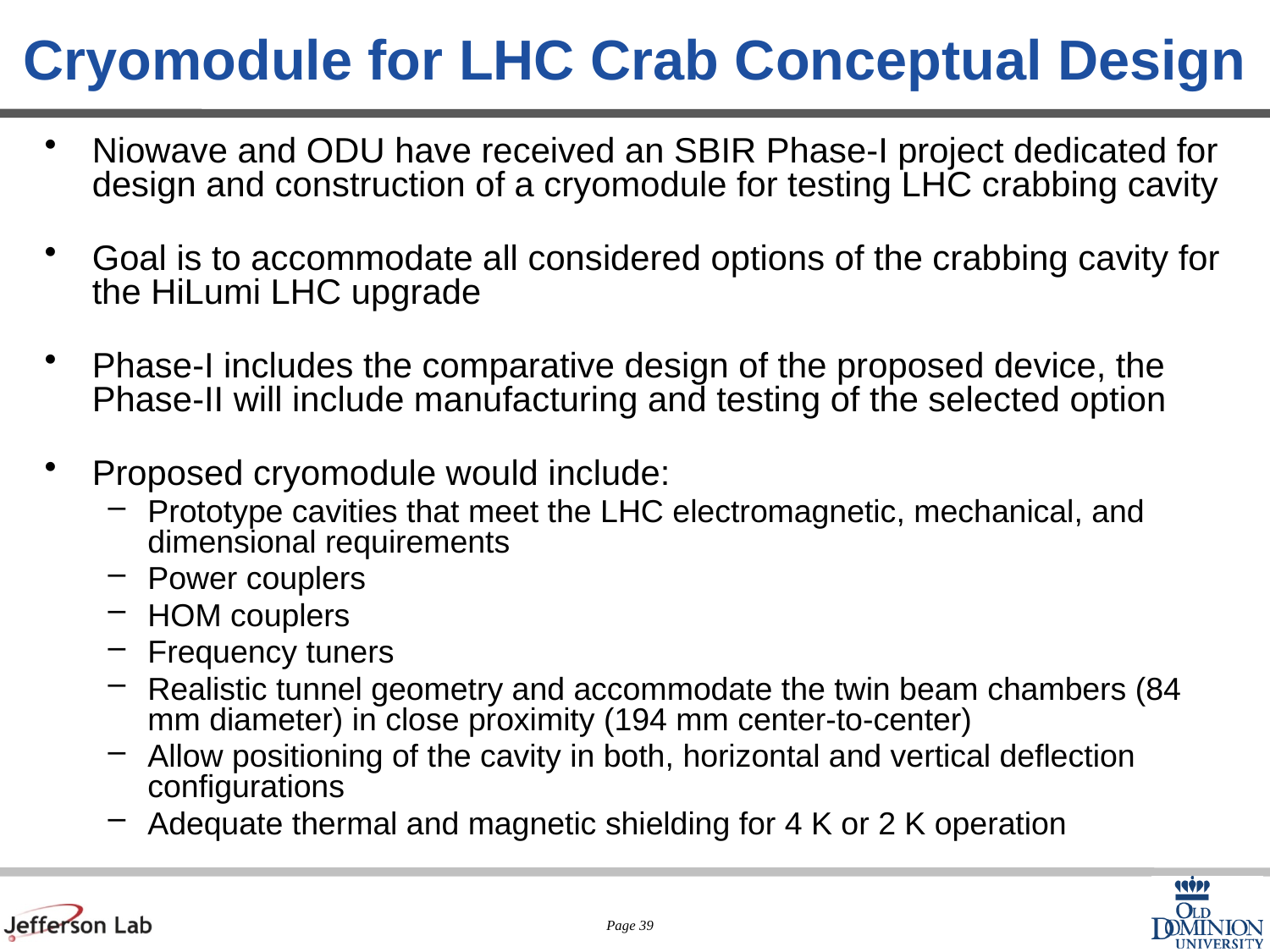

# Cryomodule for LHC Crab Conceptual Design
Niowave and ODU have received an SBIR Phase-I project dedicated for design and construction of a cryomodule for testing LHC crabbing cavity

Goal is to accommodate all considered options of the crabbing cavity for the HiLumi LHC upgrade

Phase-I includes the comparative design of the proposed device, the Phase-II will include manufacturing and testing of the selected option

Proposed cryomodule would include:
Prototype cavities that meet the LHC electromagnetic, mechanical, and dimensional requirements
Power couplers
HOM couplers
Frequency tuners
Realistic tunnel geometry and accommodate the twin beam chambers (84 mm diameter) in close proximity (194 mm center-to-center)
Allow positioning of the cavity in both, horizontal and vertical deflection configurations
Adequate thermal and magnetic shielding for 4 K or 2 K operation